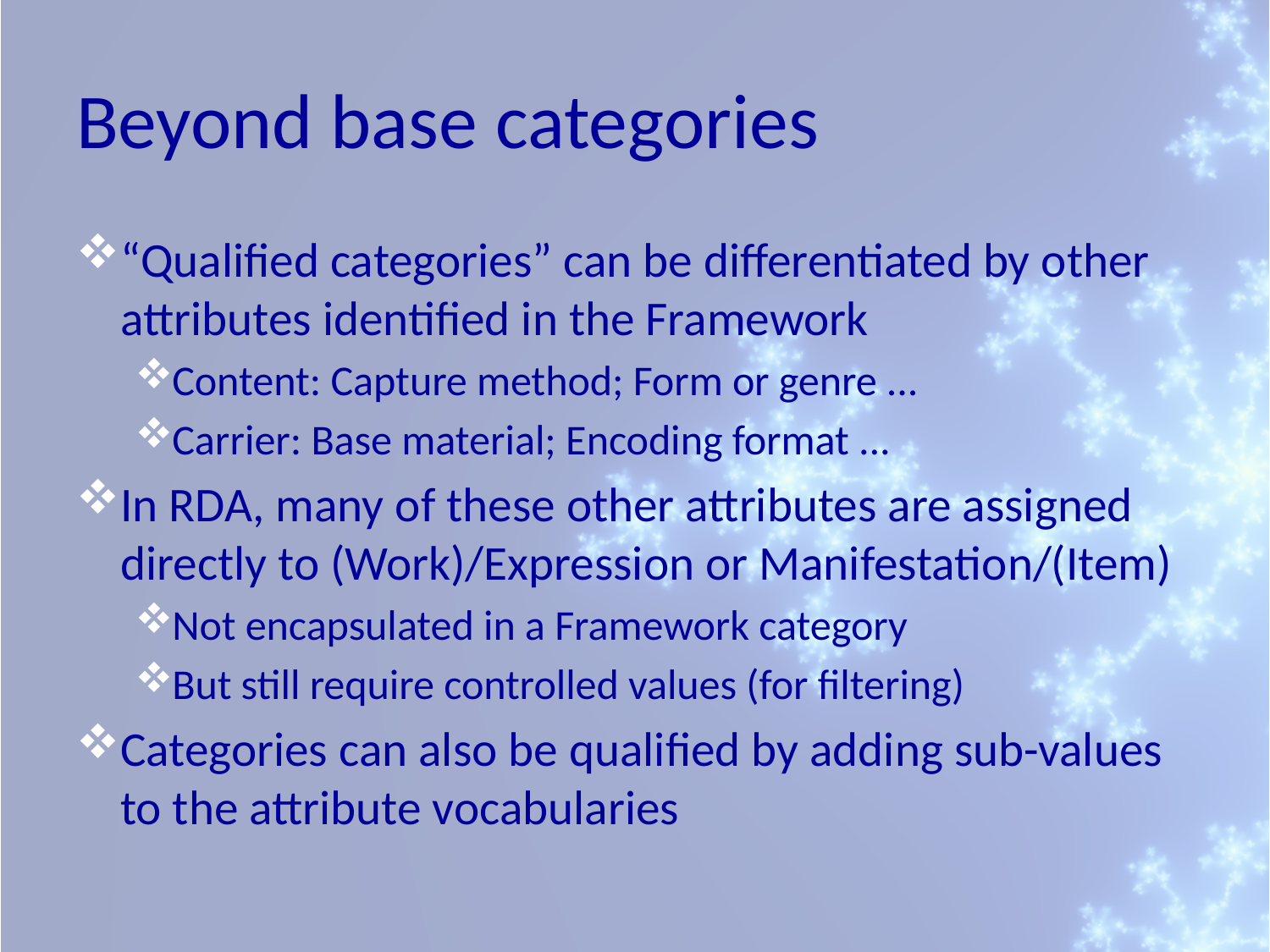

# Beyond base categories
“Qualified categories” can be differentiated by other attributes identified in the Framework
Content: Capture method; Form or genre ...
Carrier: Base material; Encoding format ...
In RDA, many of these other attributes are assigned directly to (Work)/Expression or Manifestation/(Item)
Not encapsulated in a Framework category
But still require controlled values (for filtering)
Categories can also be qualified by adding sub-values to the attribute vocabularies